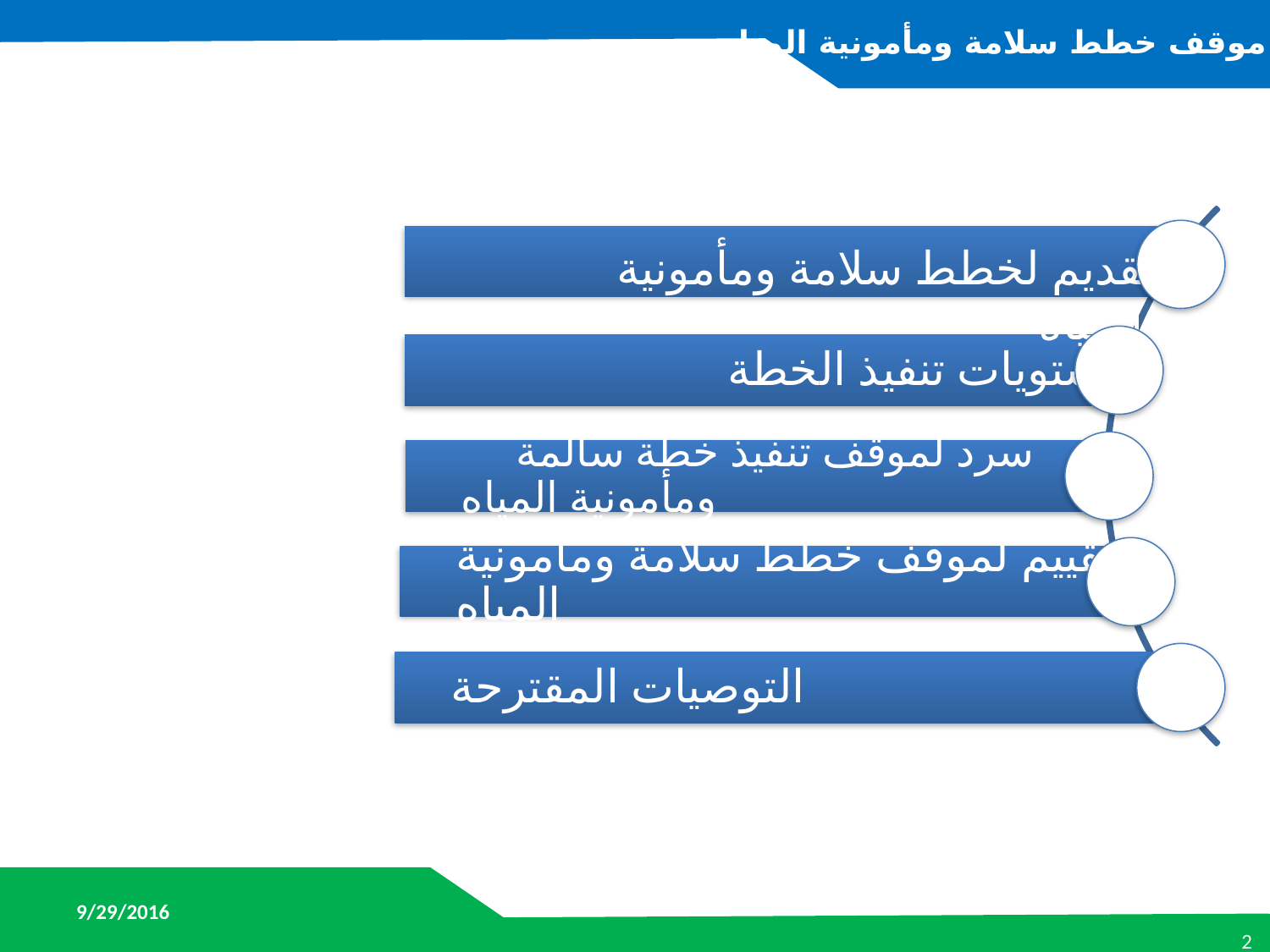

تحليل موقف خطط سلامة ومأمونية المياه

   تقديم لخطط سلامة ومأمونية المياه

     مستويات تنفيذ الخطة

     سرد لموقف تنفيذ خطة سالمة ومأمونية المياه

تقييم لموقف خطط سلامة ومأمونية المياه

التوصيات المقترحة

9/29/2016
2